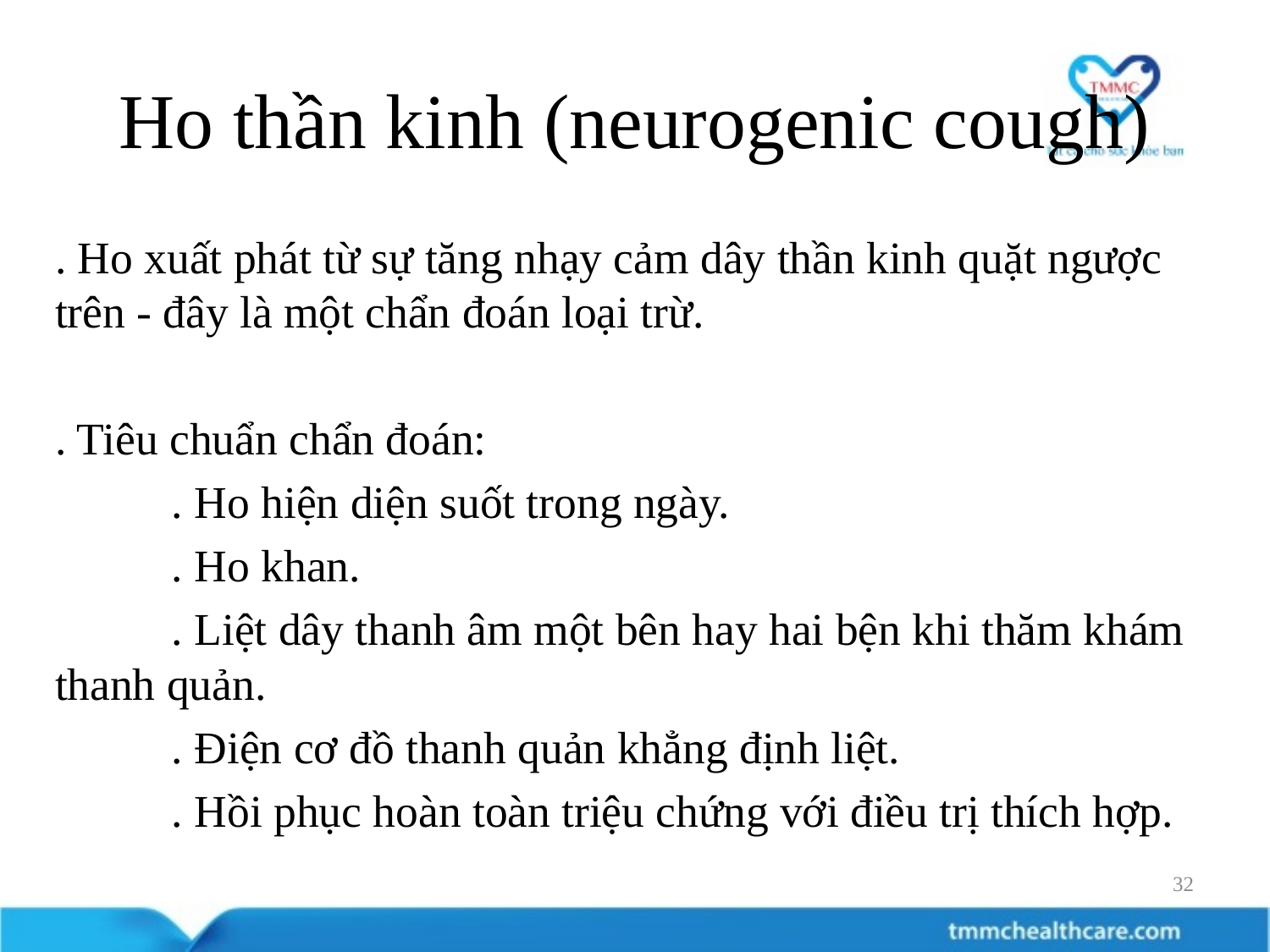

# Ho thần kinh (neurogenic cough)
. Ho xuất phát từ sự tăng nhạy cảm dây thần kinh quặt ngược trên - đây là một chẩn đoán loại trừ.

. Tiêu chuẩn chẩn đoán:
	. Ho hiện diện suốt trong ngày.
	. Ho khan.
	. Liệt dây thanh âm một bên hay hai bện khi thăm khám thanh quản.
	. Điện cơ đồ thanh quản khẳng định liệt.
	. Hồi phục hoàn toàn triệu chứng với điều trị thích hợp.
32